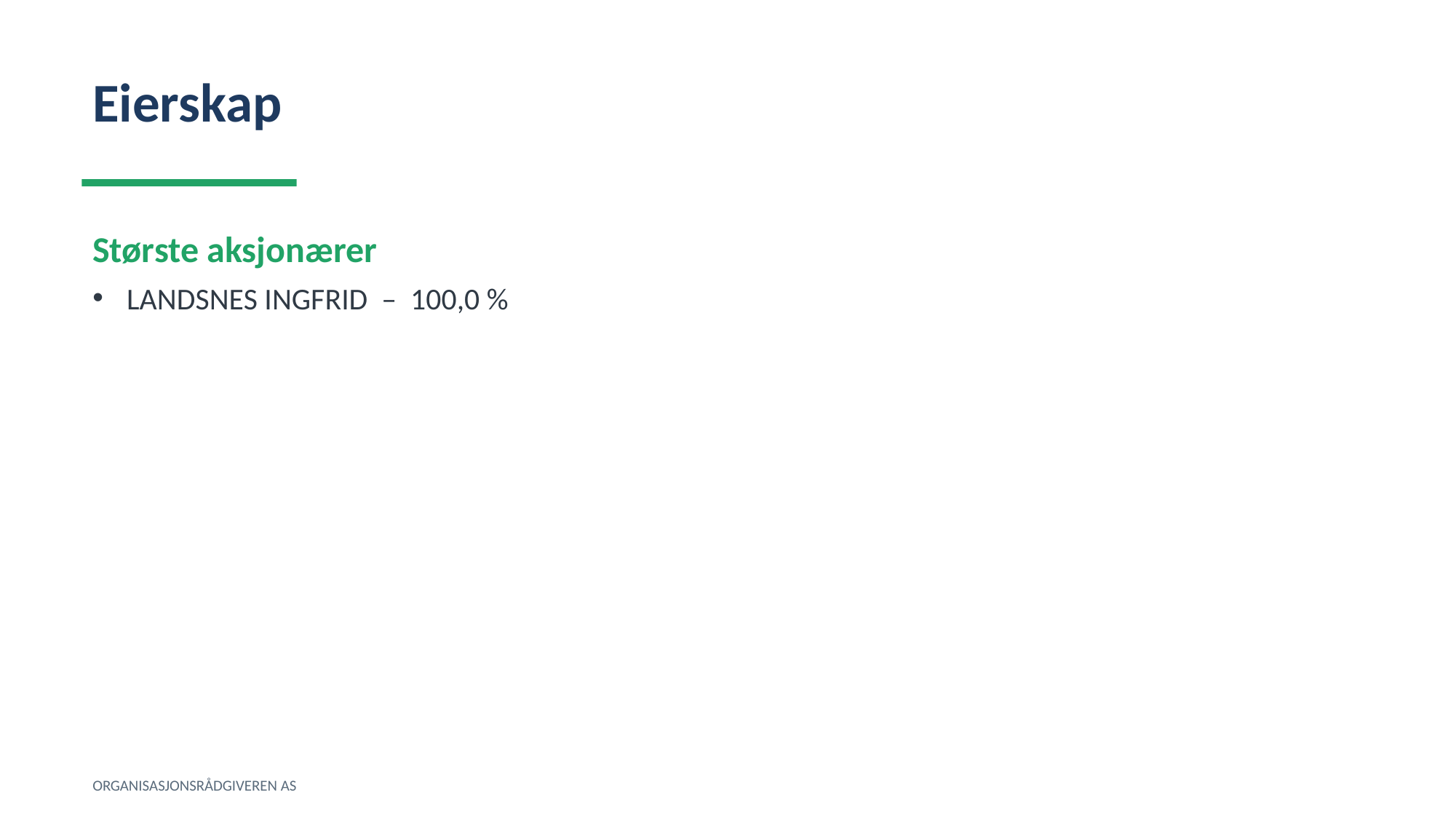

Eierskap

Største aksjonærer
LANDSNES INGFRID  –  100,0 %
ORGANISASJONSRÅDGIVEREN AS